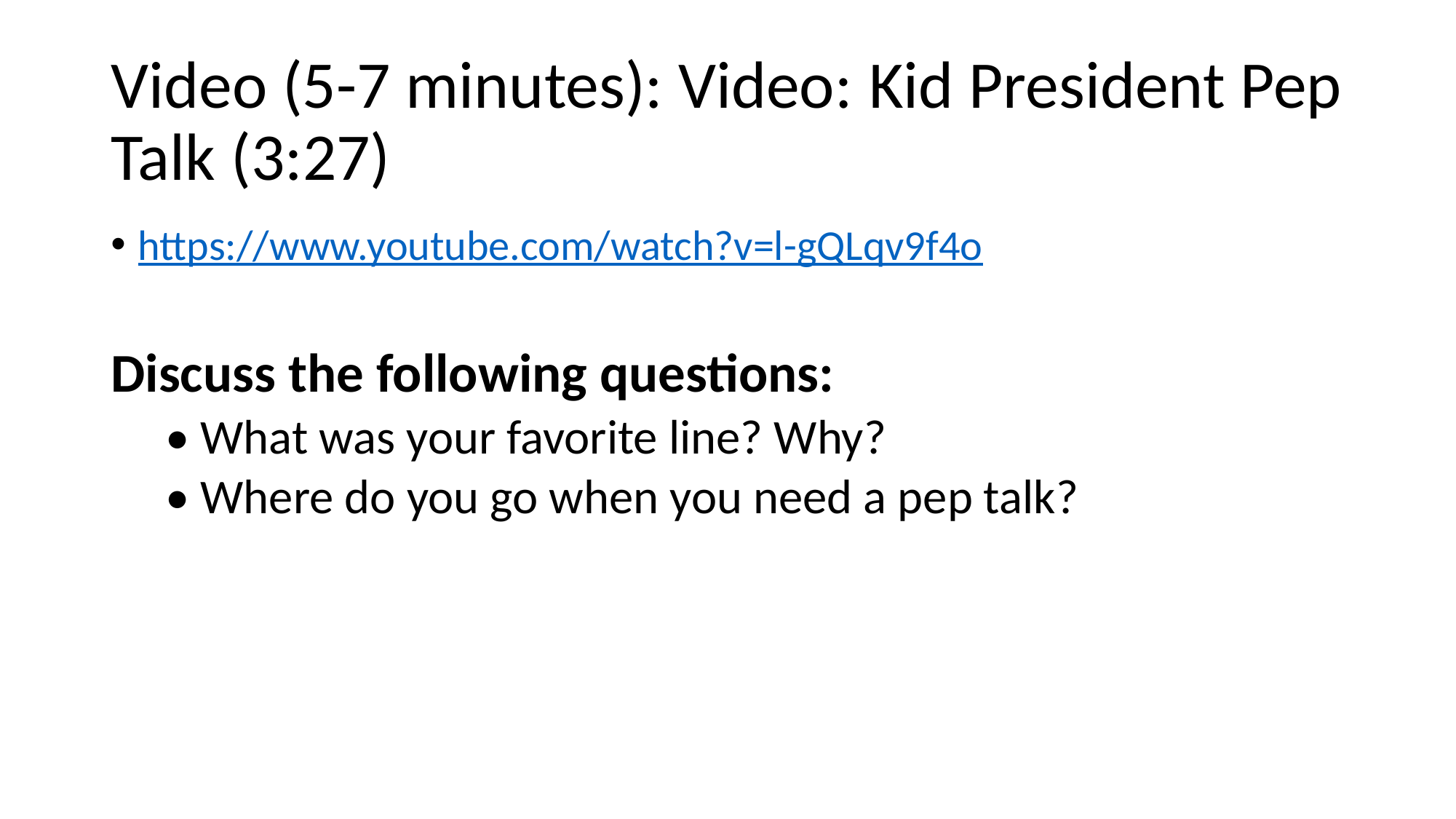

# Video (5-7 minutes): Video: Kid President Pep Talk (3:27)
https://www.youtube.com/watch?v=l-gQLqv9f4o

Discuss the following questions:
• What was your favorite line? Why?
• Where do you go when you need a pep talk?